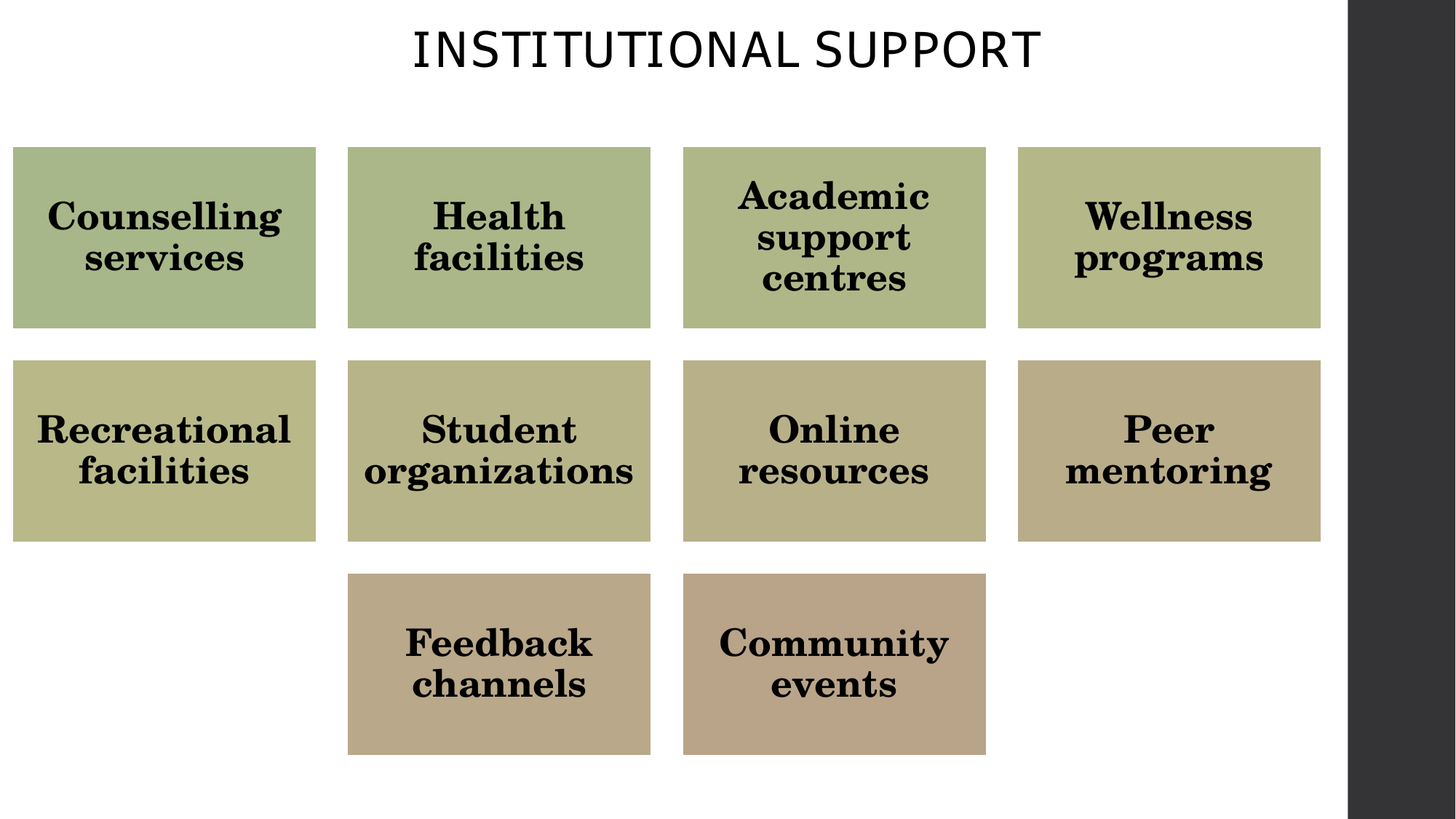

# INSTITUTIONAL SUPPORT
Counselling services
Health facilities
Academic support centres
Wellness programs
Recreational facilities
Student organizations
Online resources
Peer mentoring
Feedback channels
Community events